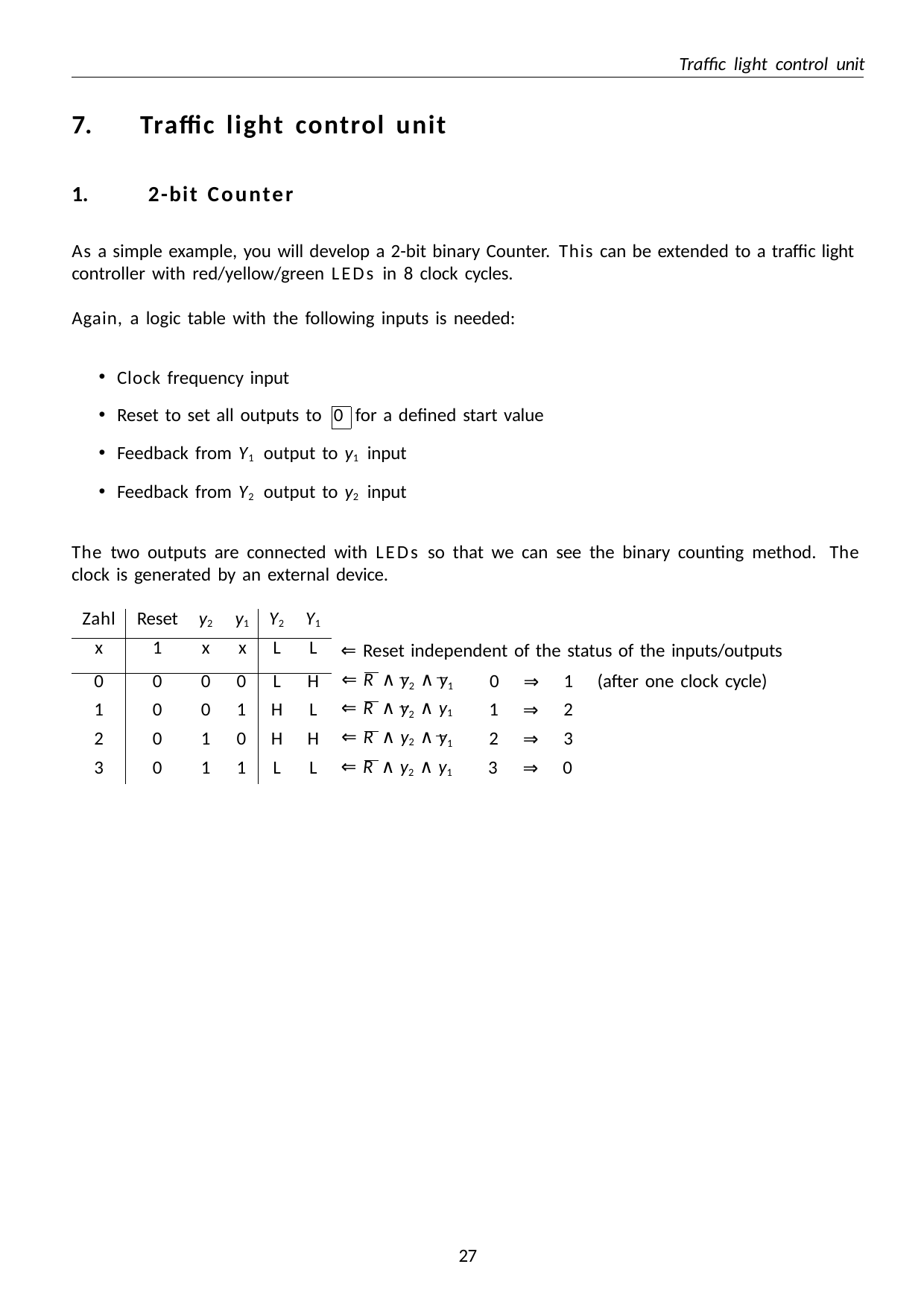

Traffic light control unit

Traffic light control unit

2-bit Counter

As a simple example, you will develop a 2-bit binary Counter. This can be extended to a traffic light controller with red/yellow/green LEDs in 8 clock cycles.
Again, a logic table with the following inputs is needed:

Clock frequency input
Reset to set all outputs to 0  for a defined start value
Feedback from Y1 output to y1 input
Feedback from Y2 output to y2 input

The two outputs are connected with LEDs so that we can see the binary counting method.  The clock is generated by an external device.

| Zahl | Reset | y2 | y1 | Y2 | Y1 |  |  |  |  |  |
| --- | --- | --- | --- | --- | --- | --- | --- | --- | --- | --- |
| x | 1 | x | x | L | L | ⇐ Reset independent of the status of the inputs/outputs |  |  |  |  |
| 0 | 0 | 0 | 0 | L | H | ⇐ R ∧ y2 ∧ y1 | 0 | ⇒ | 1 | (after one clock cycle) |
| 1 | 0 | 0 | 1 | H | L | ⇐ R ∧ y2 ∧ y1 | 1 | ⇒ | 2 |  |
| 2 | 0 | 1 | 0 | H | H | ⇐ R ∧ y2 ∧ y1 | 2 | ⇒ | 3 |  |
| 3 | 0 | 1 | 1 | L | L | ⇐ R ∧ y2 ∧ y1 | 3 | ⇒ | 0 |  |

27